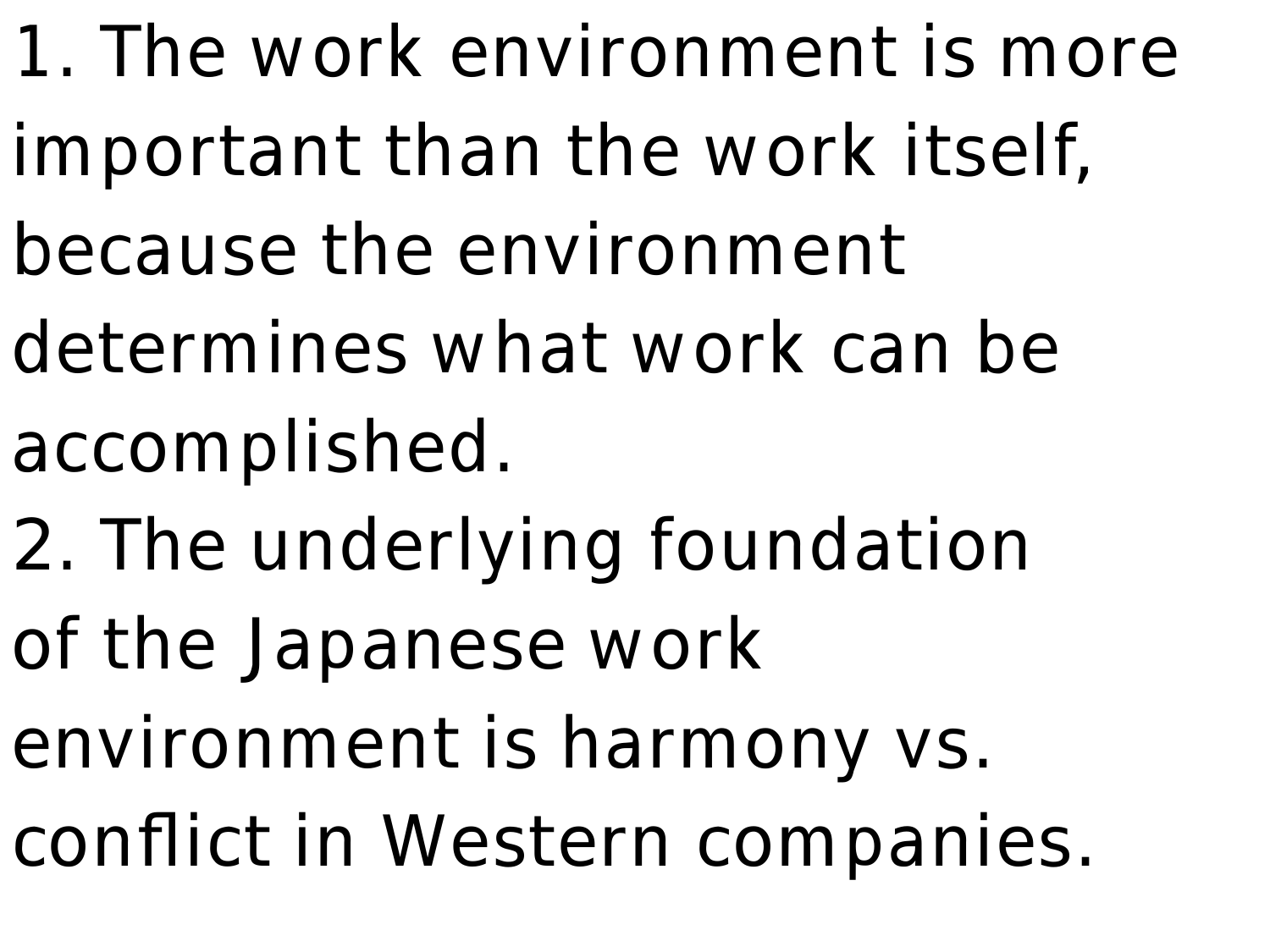

1. The work environment is more
important than the work itself,
because the environment
determines what work can be
accomplished.
2. The underlying foundation
of the Japanese work
environment is harmony vs.
conflict in Western companies.